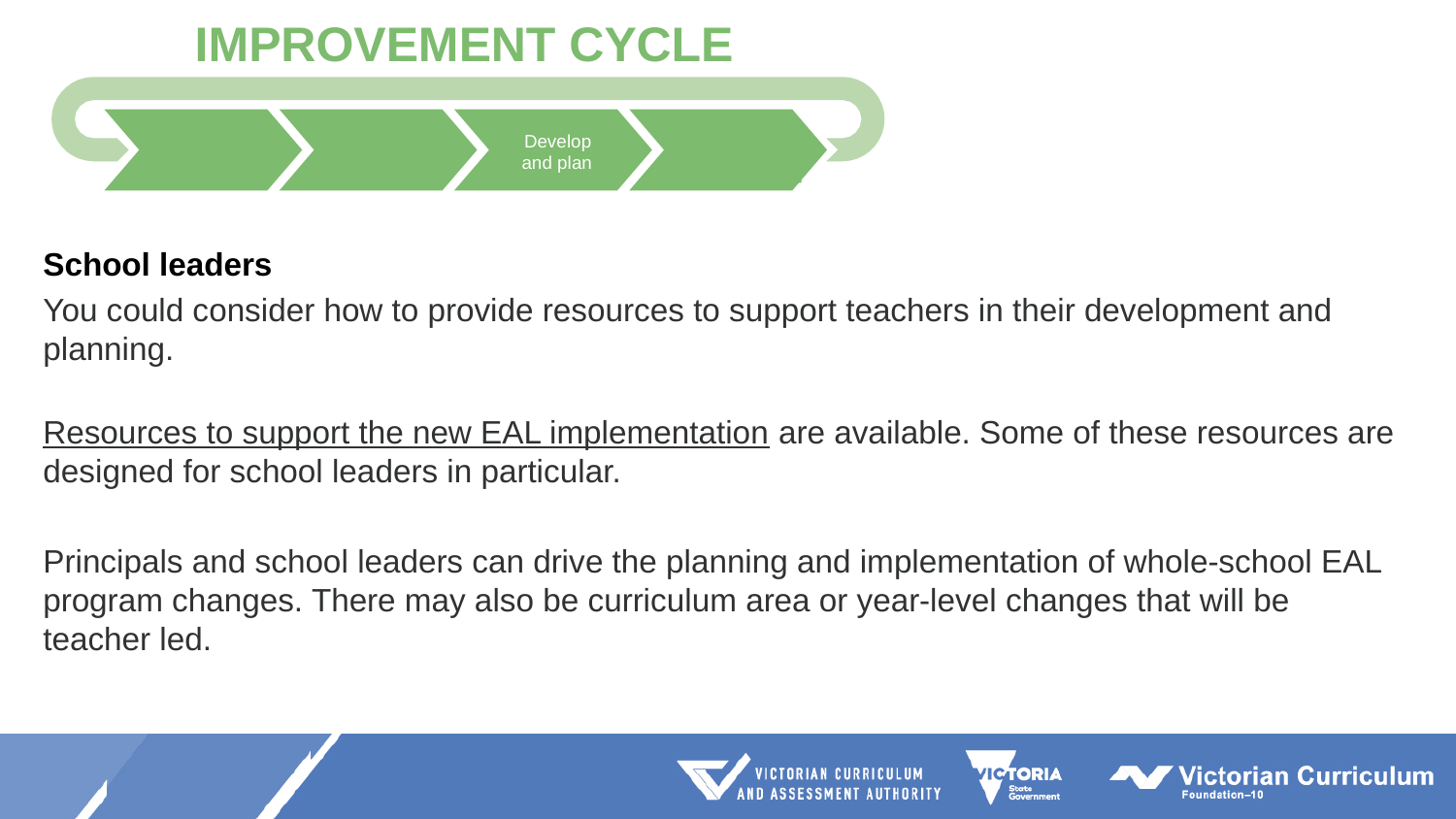

IMPROVEMENT CYCLE

Evaluate and diagnose
Prioritise and set goals
Develop and plan
Implement and monitor

School leaders
You could consider how to provide resources to support teachers in their development and planning.
Resources to support the new EAL implementation are available. Some of these resources are designed for school leaders in particular.

Principals and school leaders can drive the planning and implementation of whole-school EAL program changes. There may also be curriculum area or year-level changes that will be teacher led.